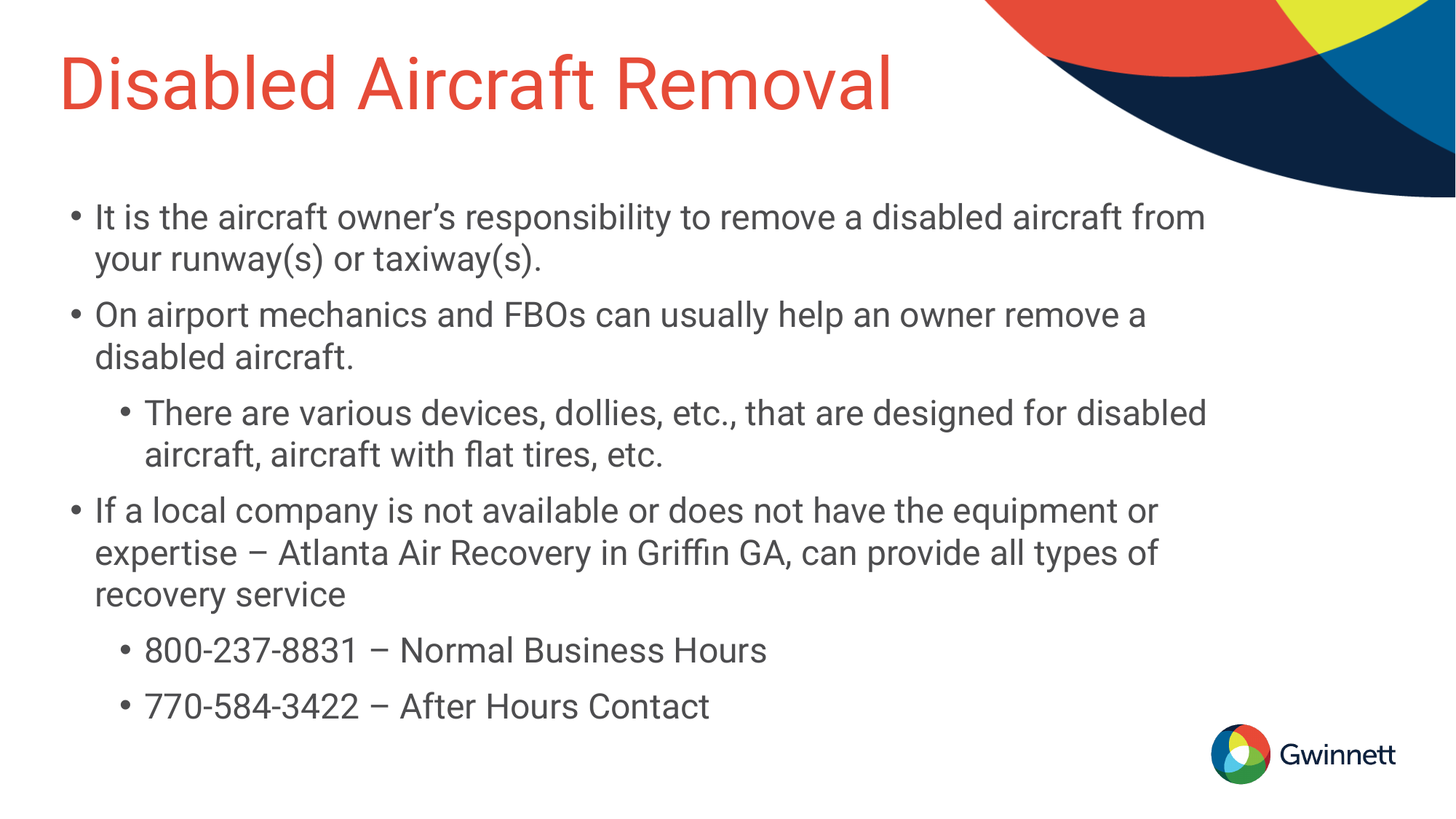

# Disabled Aircraft Removal
It is the aircraft owner’s responsibility to remove a disabled aircraft from your runway(s) or taxiway(s).
On airport mechanics and FBOs can usually help an owner remove a disabled aircraft.
There are various devices, dollies, etc., that are designed for disabled aircraft, aircraft with flat tires, etc.
If a local company is not available or does not have the equipment or expertise – Atlanta Air Recovery in Griffin GA, can provide all types of recovery service
800-237-8831 – Normal Business Hours
770-584-3422 – After Hours Contact